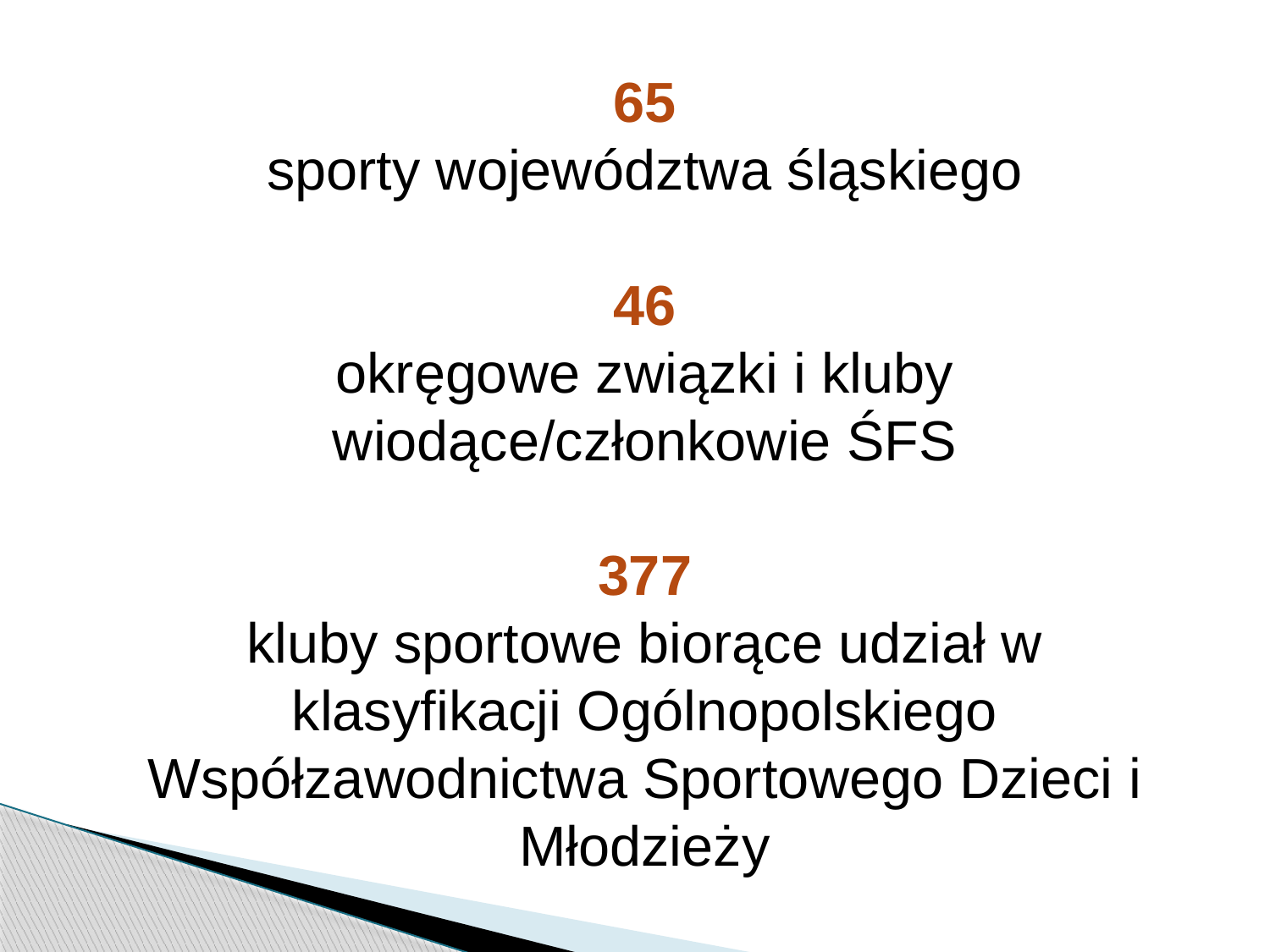

65
sporty województwa śląskiego

46
okręgowe związki i kluby wiodące/członkowie ŚFS

377
kluby sportowe biorące udział w klasyfikacji Ogólnopolskiego Współzawodnictwa Sportowego Dzieci i Młodzieży